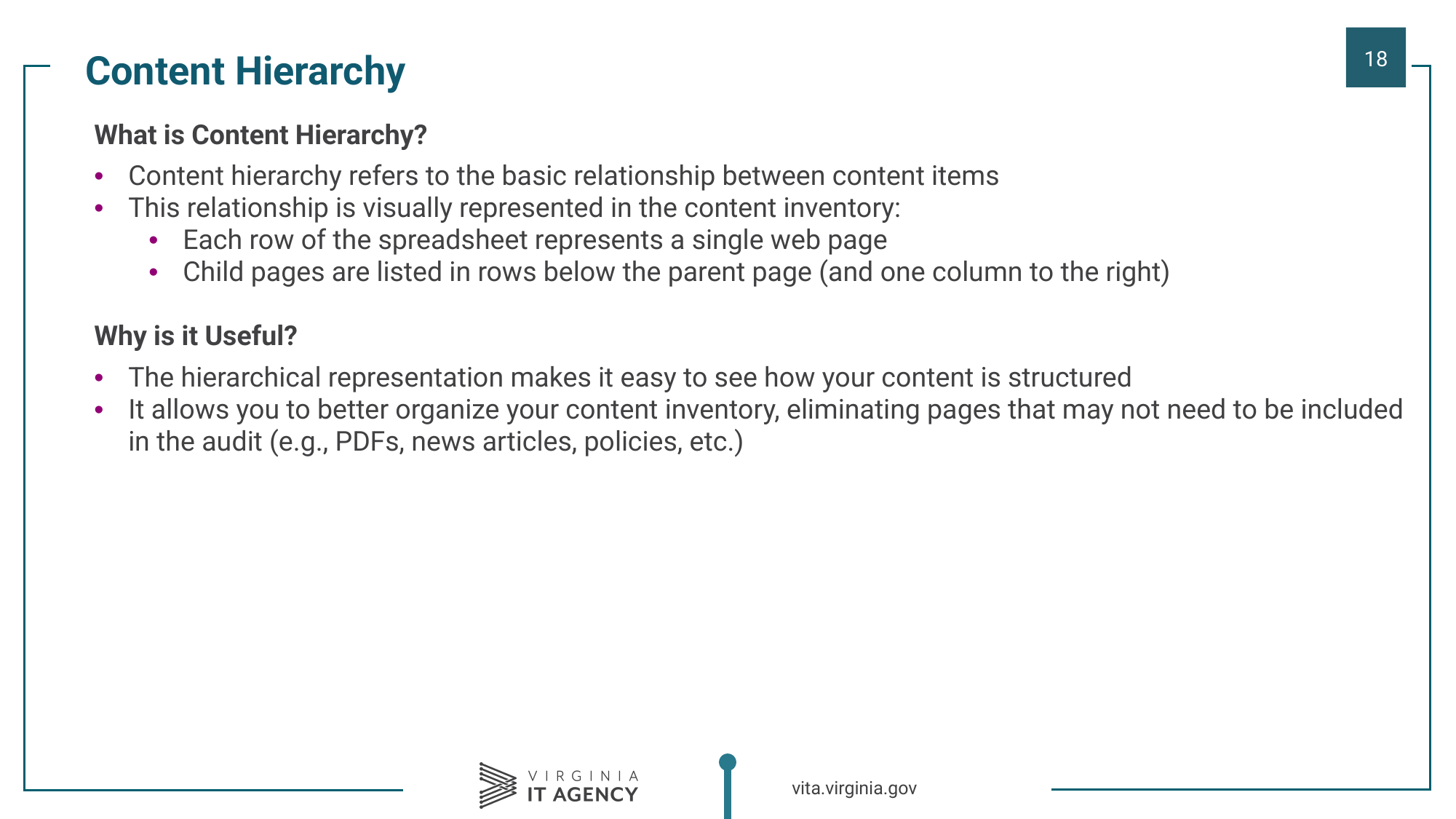

Content Hierarchy

|  |
| --- |
| What is Content Hierarchy? Content hierarchy refers to the basic relationship between content items This relationship is visually represented in the content inventory: Each row of the spreadsheet represents a single web page Child pages are listed in rows below the parent page (and one column to the right) Why is it Useful? The hierarchical representation makes it easy to see how your content is structured It allows you to better organize your content inventory, eliminating pages that may not need to be included in the audit (e.g., PDFs, news articles, policies, etc.) |
|  |
|  |
|  |
|  |
|  |
|  |
|  |
|  |
|  |
|  |